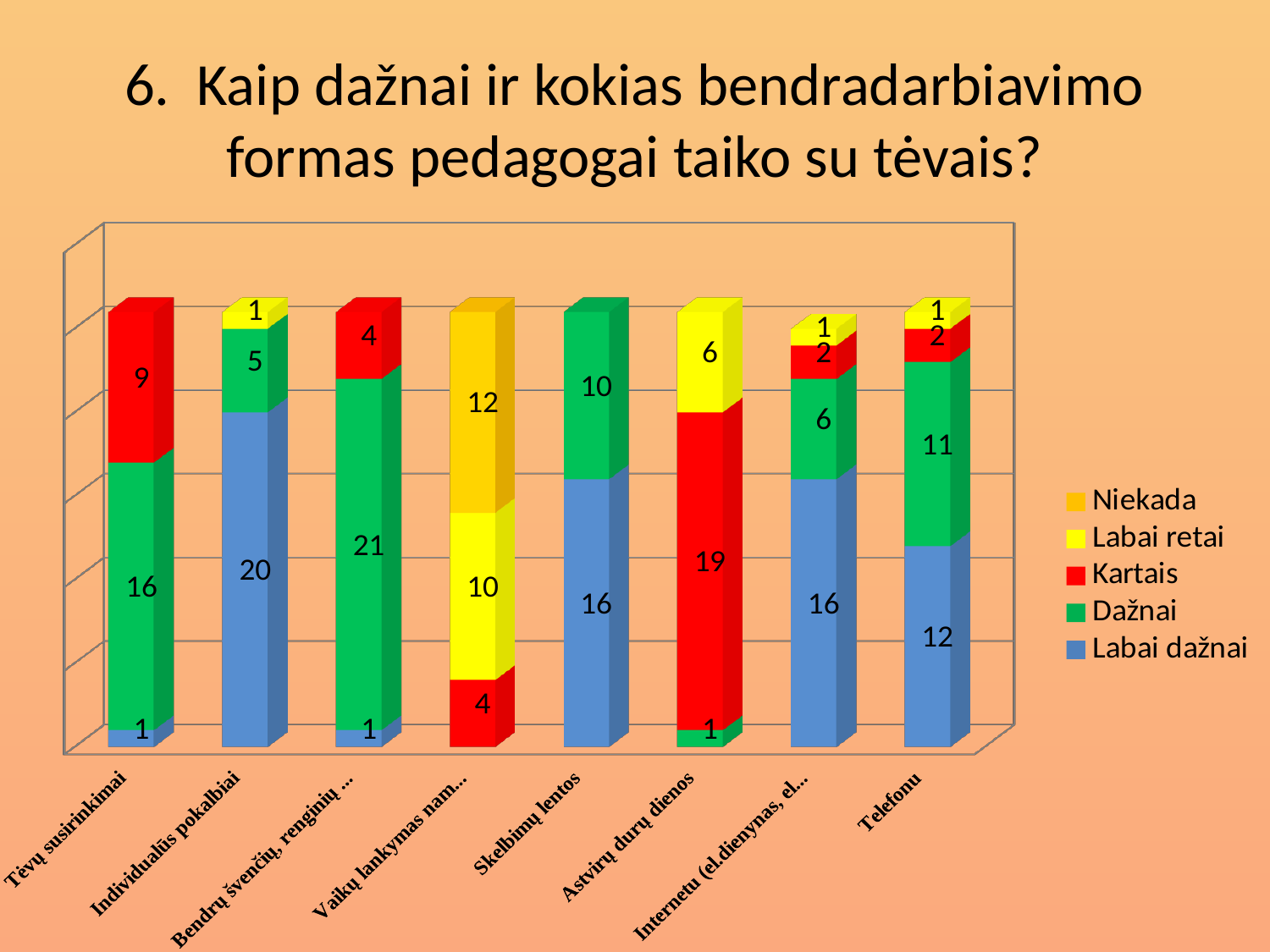

# 6.  Kaip dažnai ir kokias bendradarbiavimo formas pedagogai taiko su tėvais?

[unsupported chart]